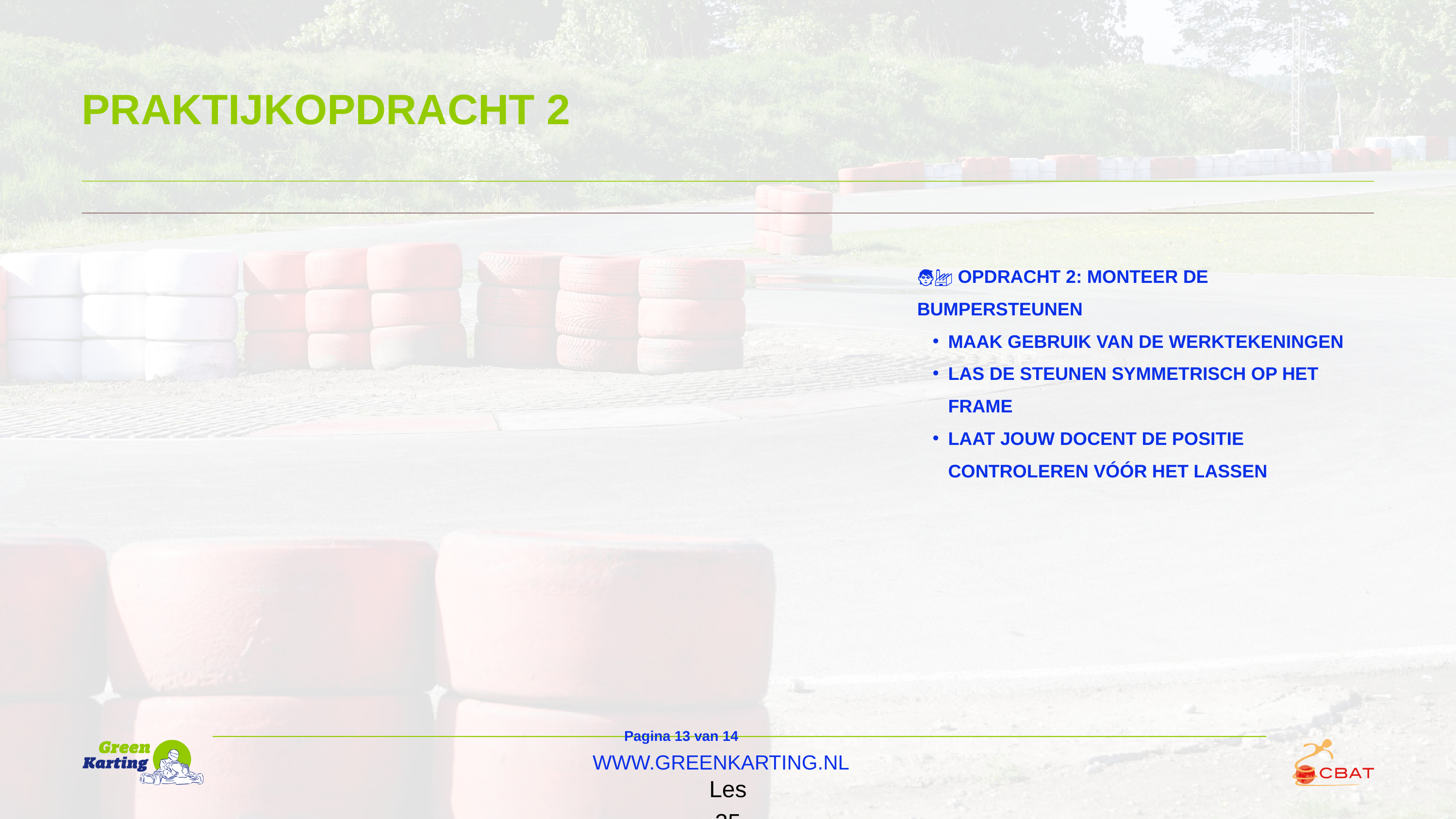

PRAKTIJKOPDRACHT 2

🧑‍🏭 OPDRACHT 2: MONTEER DE BUMPERSTEUNEN
MAAK GEBRUIK VAN DE WERKTEKENINGEN
LAS DE STEUNEN SYMMETRISCH OP HET FRAME
LAAT JOUW DOCENT DE POSITIE CONTROLEREN VÓÓR HET LASSEN

Pagina 13 van 14

WWW.GREENKARTING.NL
Les 25